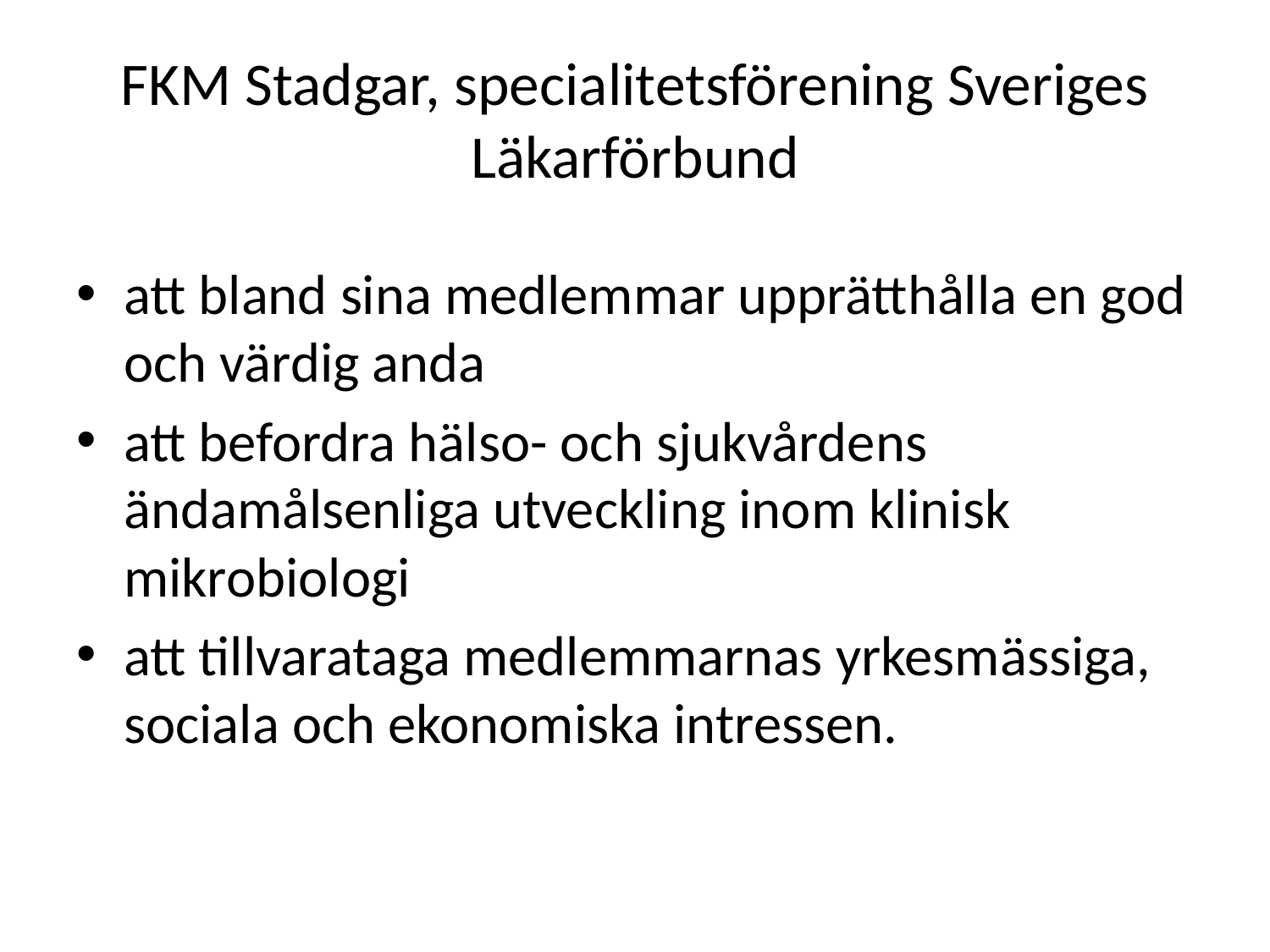

# FKM Stadgar, specialitetsförening Sveriges Läkarförbund
att bland sina medlemmar upprätthålla en god och värdig anda
att befordra hälso- och sjukvårdens ändamålsenliga utveckling inom klinisk mikrobiologi
att tillvarataga medlemmarnas yrkesmässiga, sociala och ekonomiska intressen.